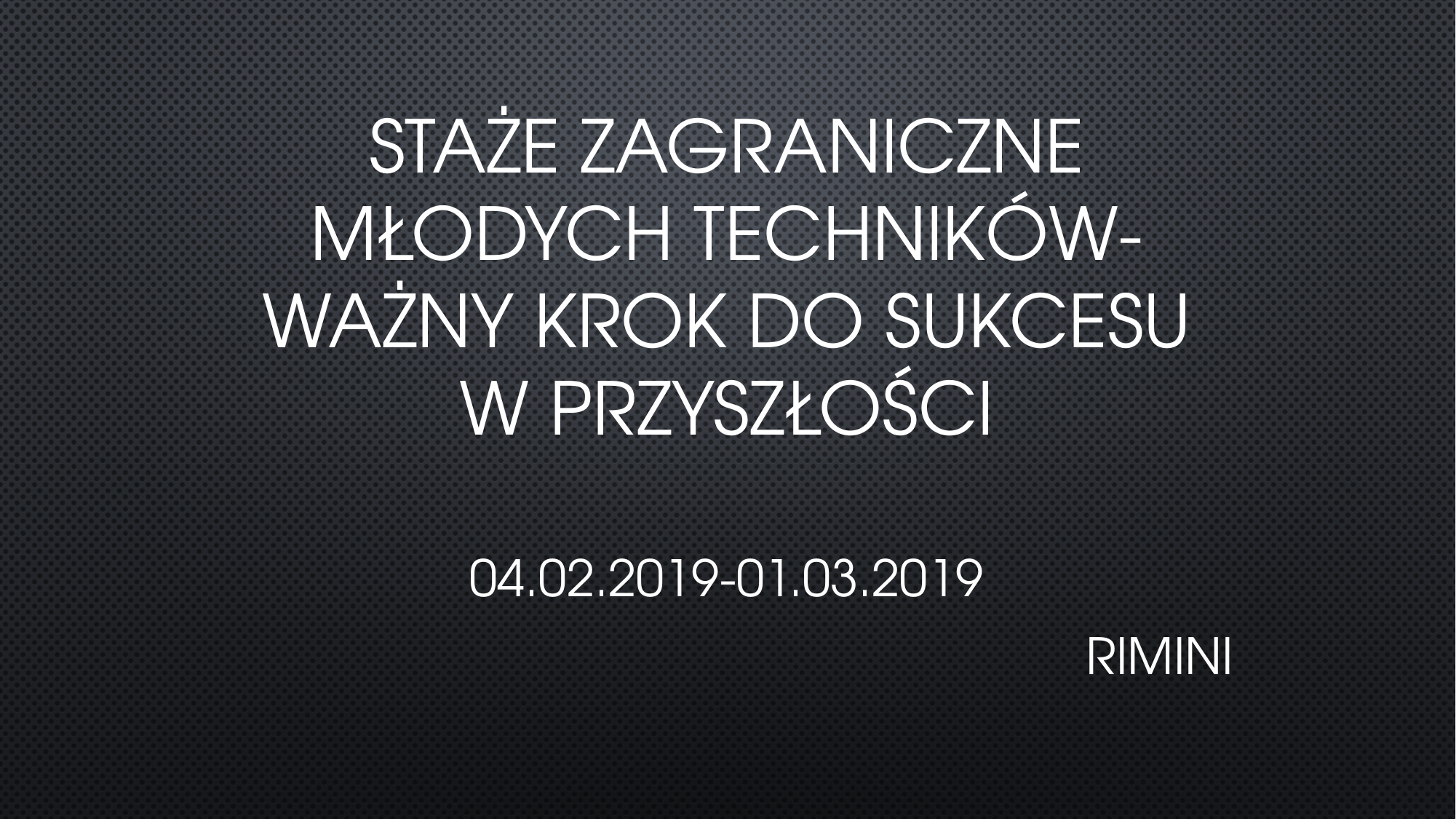

# Staże zagraniczne młodych techników-ważny krok do sukcesu w przyszłości

04.02.2019-01.03.2019
Rimini